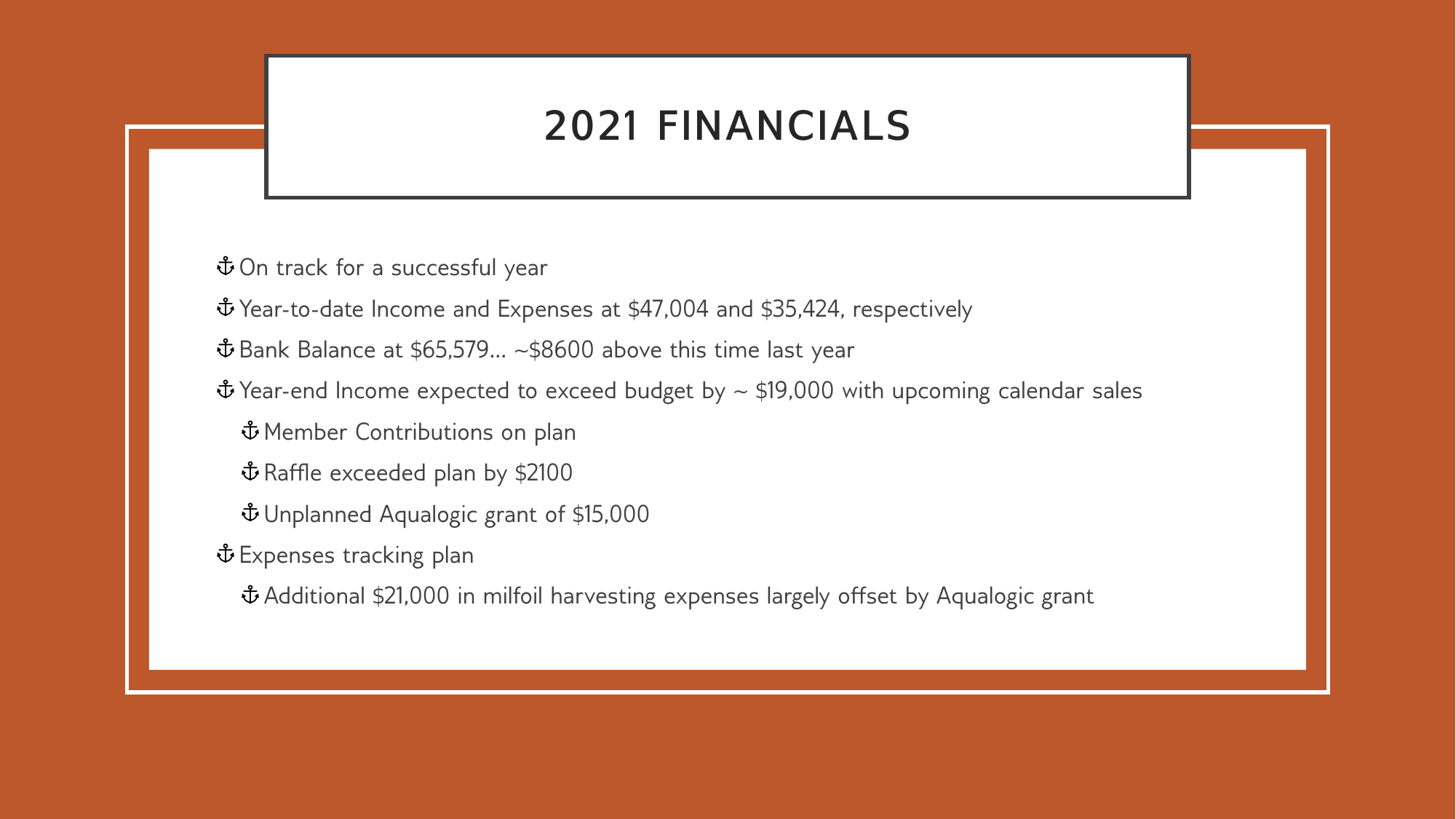

# 2021 Financials

On track for a successful year
Year-to-date Income and Expenses at $47,004 and $35,424, respectively
Bank Balance at $65,579… ~$8600 above this time last year
Year-end Income expected to exceed budget by ~ $19,000 with upcoming calendar sales
Member Contributions on plan
Raffle exceeded plan by $2100
Unplanned Aqualogic grant of $15,000
Expenses tracking plan
Additional $21,000 in milfoil harvesting expenses largely offset by Aqualogic grant